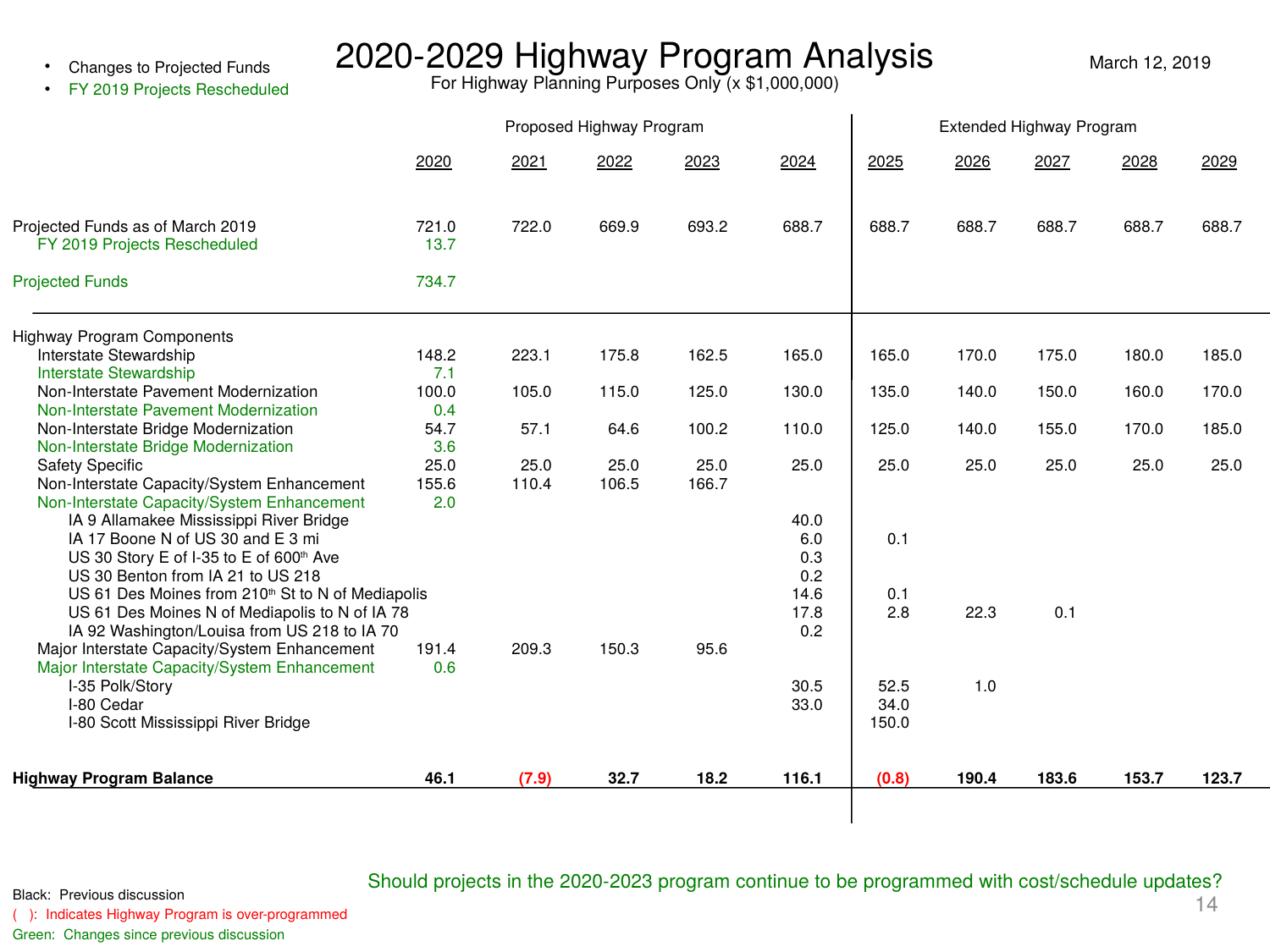

2020-2029 Highway Program Analysis
For Highway Planning Purposes Only (x $1,000,000)
March 12, 2019
Changes to Projected Funds
FY 2019 Projects Rescheduled

		                Proposed Highway Program		        	        Extended Highway Program

	2020	2021	2022	2023	2024	2025	2026	2027	2028	2029

Projected Funds as of March 2019	721.0	722.0	669.9	693.2	688.7	688.7	688.7	688.7	688.7	688.7
	FY 2019 Projects Rescheduled	13.7

Projected Funds	734.7

Highway Program Components
	Interstate Stewardship	148.2	223.1	175.8	162.5	165.0	165.0	170.0	175.0	180.0	185.0
	Interstate Stewardship	7.1
	Non-Interstate Pavement Modernization 	100.0	105.0	115.0	125.0	130.0	135.0	140.0	150.0	160.0	170.0
	Non-Interstate Pavement Modernization 	0.4
	Non-Interstate Bridge Modernization 	54.7	57.1	64.6	100.2	110.0	125.0	140.0	155.0	170.0	185.0
	Non-Interstate Bridge Modernization 	3.6
	Safety Specific 	25.0	25.0	25.0	25.0	25.0	25.0	25.0	25.0	25.0	25.0
	Non-Interstate Capacity/System Enhancement	155.6	110.4	106.5	166.7
	Non-Interstate Capacity/System Enhancement	2.0
		IA 9 Allamakee Mississippi River Bridge					40.0
		IA 17 Boone N of US 30 and E 3 mi					6.0	0.1
		US 30 Story E of I-35 to E of 600th Ave					0.3
		US 30 Benton from IA 21 to US 218					0.2
		US 61 Des Moines from 210th St to N of Mediapolis					14.6	0.1
		US 61 Des Moines N of Mediapolis to N of IA 78					17.8	2.8	22.3	0.1
		IA 92 Washington/Louisa from US 218 to IA 70					0.2
	Major Interstate Capacity/System Enhancement	191.4	209.3	150.3	95.6
	Major Interstate Capacity/System Enhancement	0.6
		I-35 Polk/Story					30.5	52.5	1.0
		I-80 Cedar					33.0	34.0
		I-80 Scott Mississippi River Bridge						150.0

Highway Program Balance  	46.1	(7.9)	32.7	18.2	116.1	(0.8)	190.4	183.6	153.7	123.7

Should projects in the 2020-2023 program continue to be programmed with cost/schedule updates?
Black:  Previous discussion
(   ):  Indicates Highway Program is over-programmed
Green:  Changes since previous discussion
14